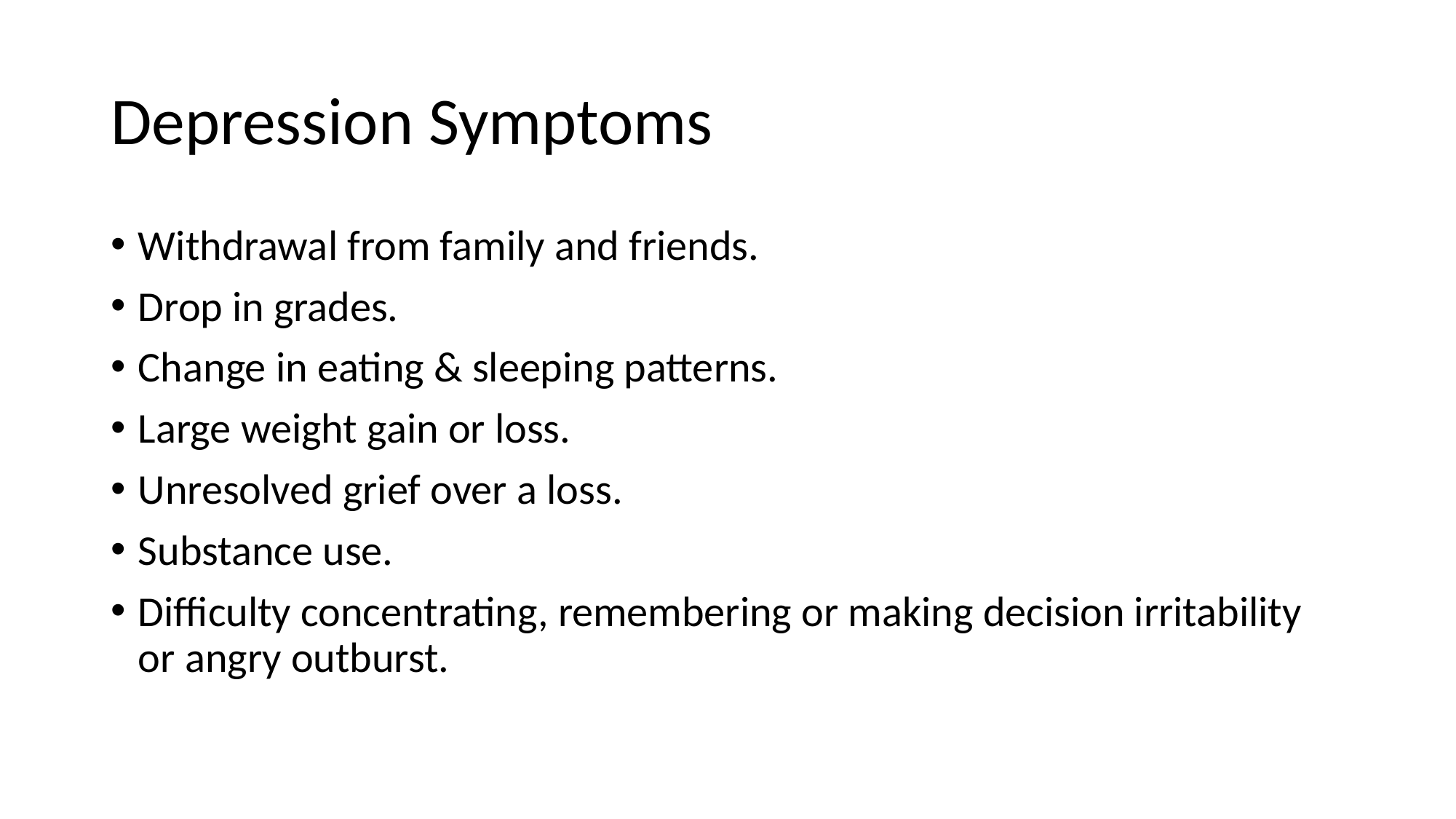

# Depression Symptoms
Withdrawal from family and friends.
Drop in grades.
Change in eating & sleeping patterns.
Large weight gain or loss.
Unresolved grief over a loss.
Substance use.
Difficulty concentrating, remembering or making decision irritability or angry outburst.